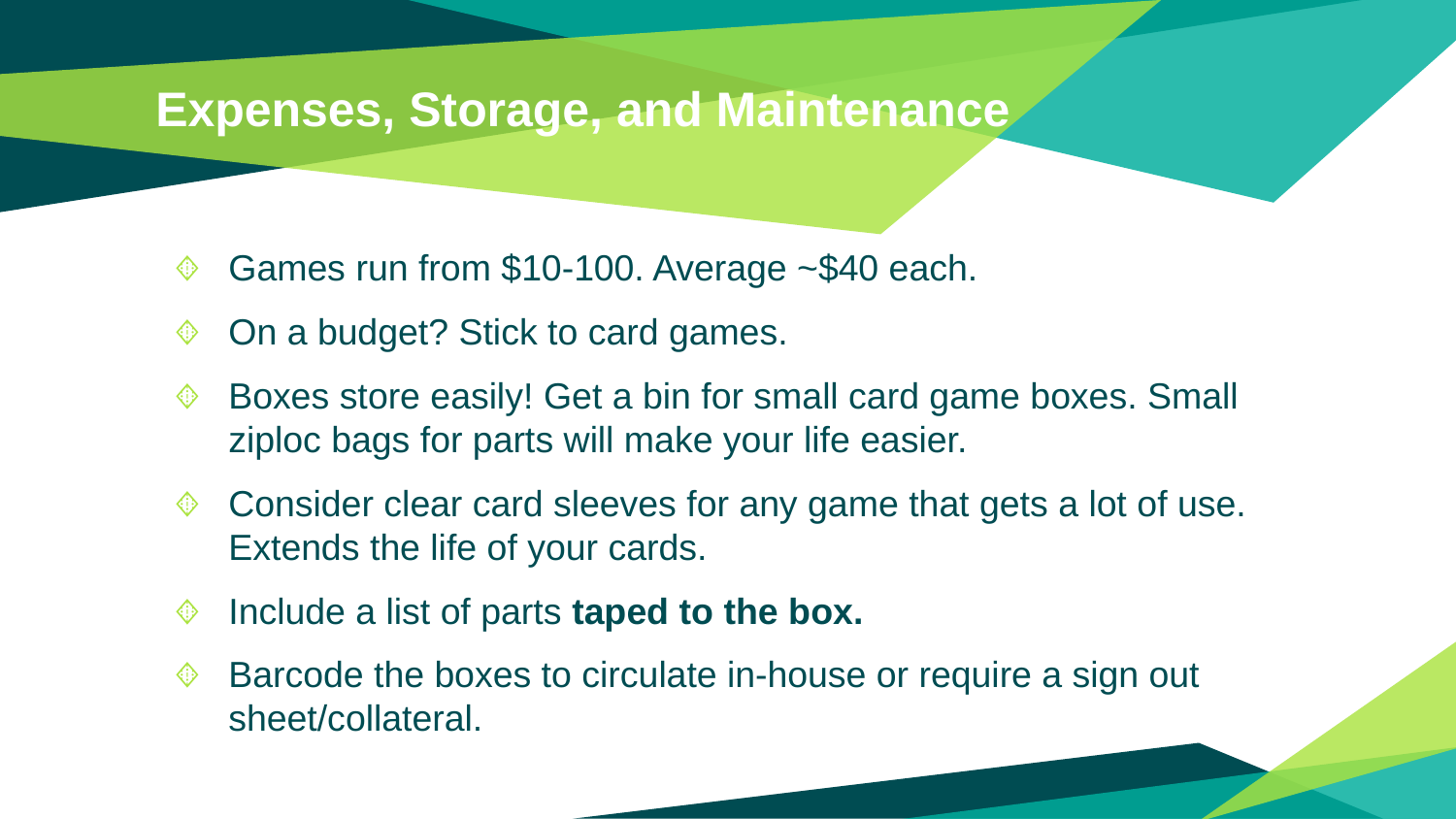

# Expenses, Storage, and Maintenance
Games run from $10-100. Average ~$40 each.
On a budget? Stick to card games.
Boxes store easily! Get a bin for small card game boxes. Small ziploc bags for parts will make your life easier.
Consider clear card sleeves for any game that gets a lot of use. Extends the life of your cards.
Include a list of parts taped to the box.
Barcode the boxes to circulate in-house or require a sign out sheet/collateral.